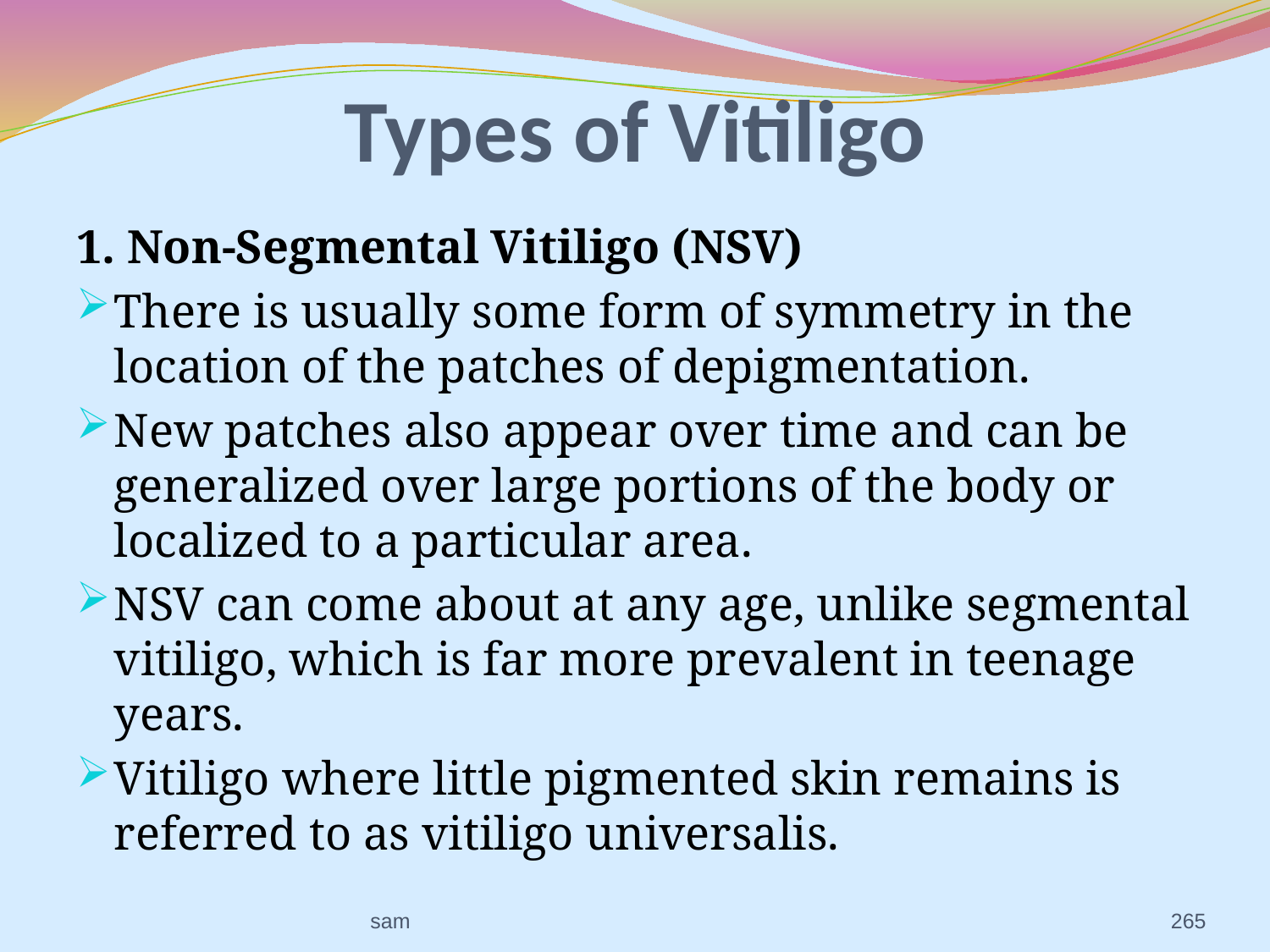

# Types of Vitiligo
1. Non-Segmental Vitiligo (NSV)
There is usually some form of symmetry in the location of the patches of depigmentation.
New patches also appear over time and can be generalized over large portions of the body or localized to a particular area.
NSV can come about at any age, unlike segmental vitiligo, which is far more prevalent in teenage years.
Vitiligo where little pigmented skin remains is referred to as vitiligo universalis.

sam
265